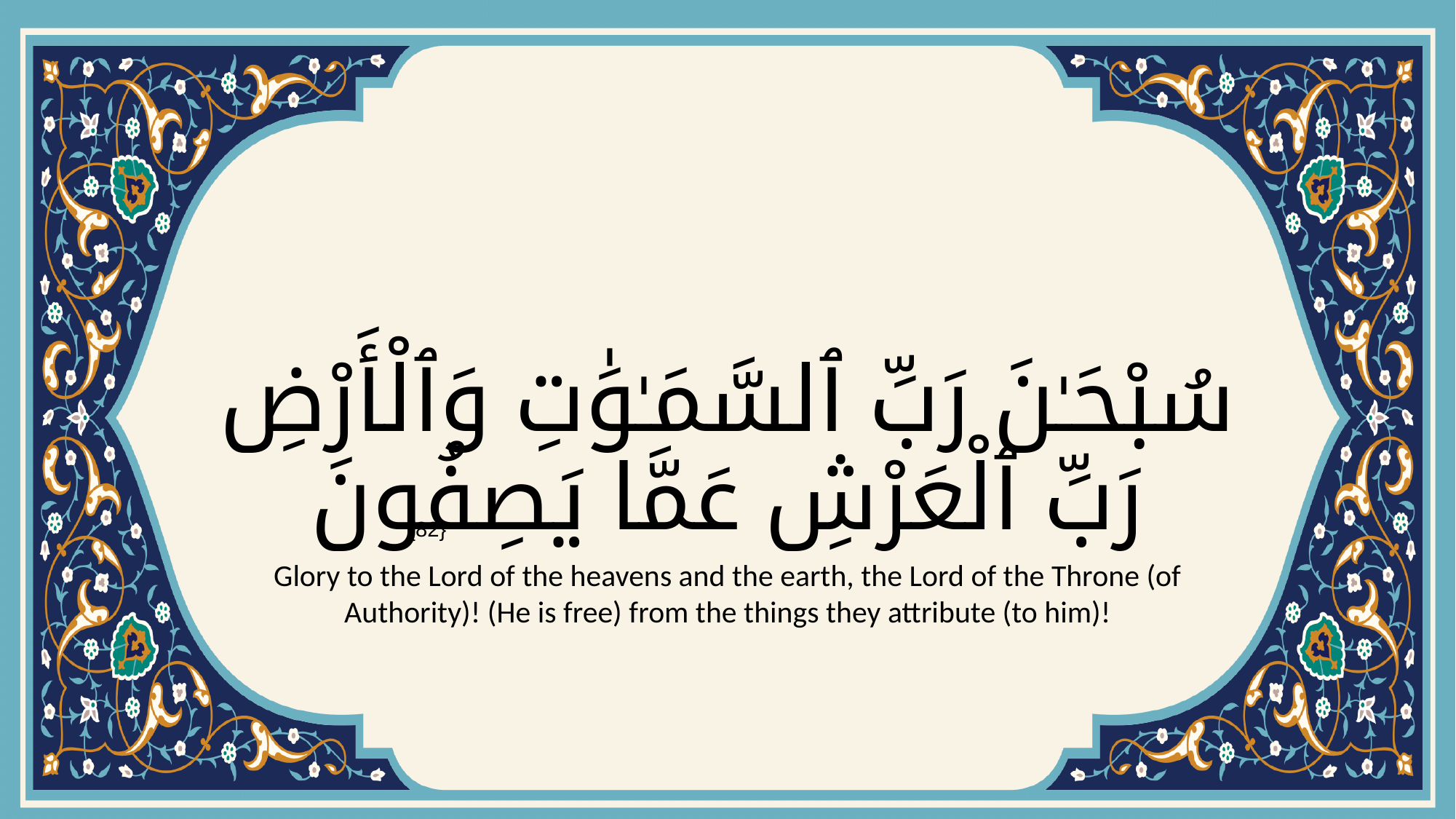

# سُبْحَـٰنَ رَبِّ ٱلسَّمَـٰوَٰتِ وَٱلْأَرْضِ رَبِّ ٱلْعَرْشِ عَمَّا يَصِفُونَ
{82}
Glory to the Lord of the heavens and the earth, the Lord of the Throne (of Authority)! (He is free) from the things they attribute (to him)!